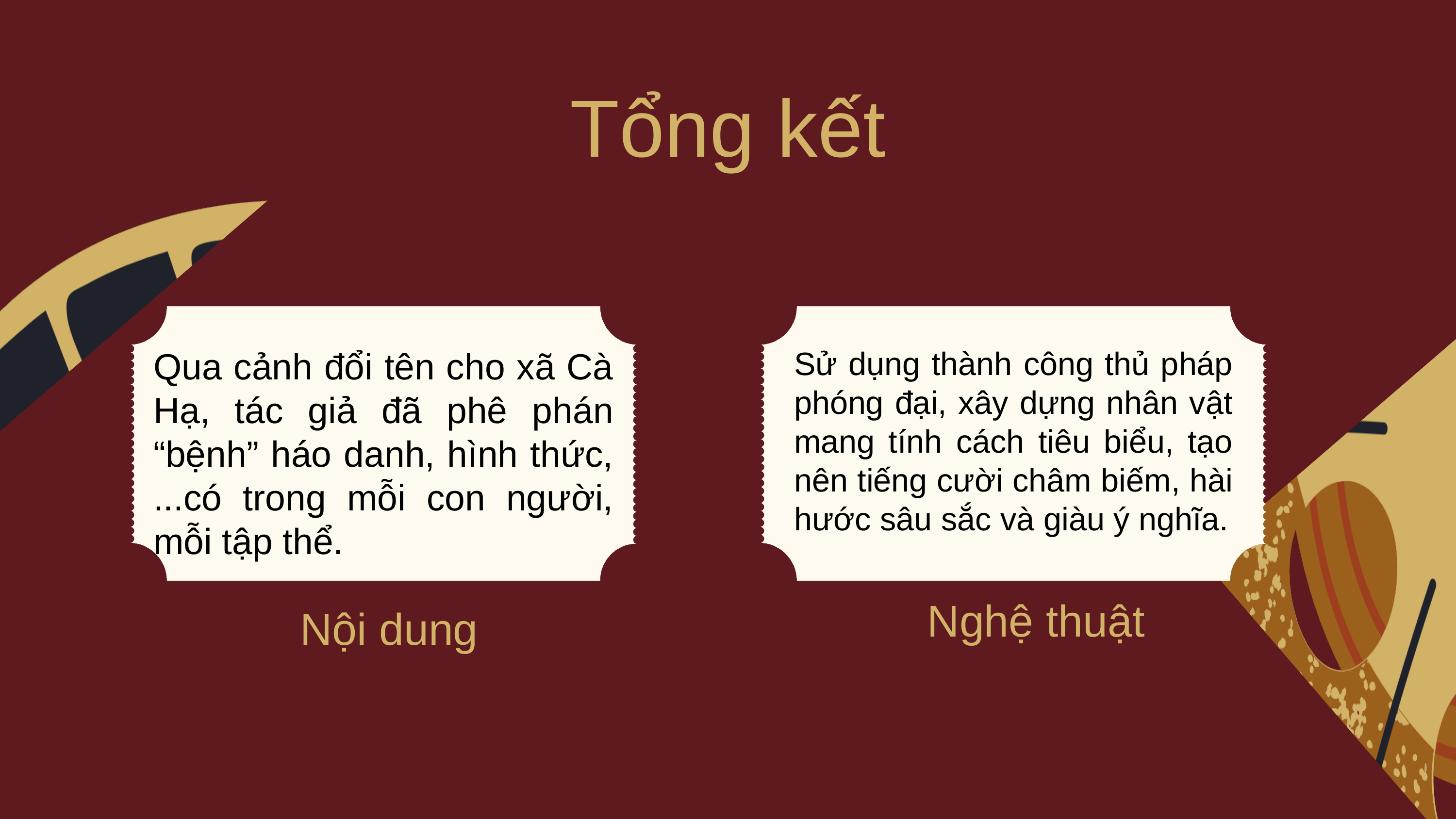

Tổng kết

Qua cảnh đổi tên cho xã Cà Hạ, tác giả đã phê phán “bệnh” háo danh, hình thức, ...có trong mỗi con người, mỗi tập thể.
Sử dụng thành công thủ pháp phóng đại, xây dựng nhân vật mang tính cách tiêu biểu, tạo nên tiếng cười châm biếm, hài hước sâu sắc và giàu ý nghĩa.
Nghệ thuật
Nội dung